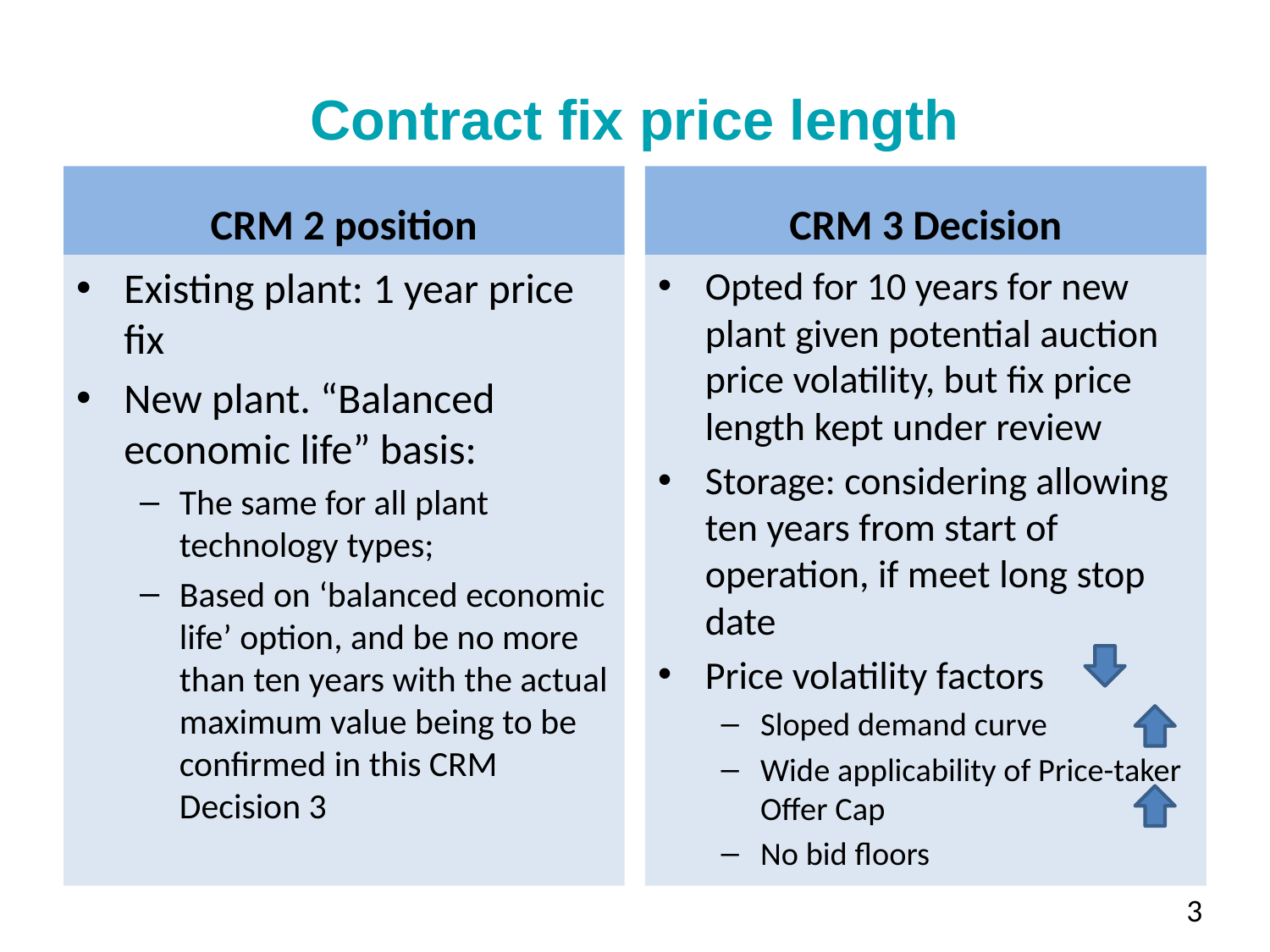

# Contract fix price length
CRM 2 position
CRM 3 Decision
Existing plant: 1 year price fix
New plant. “Balanced economic life” basis:
The same for all plant technology types;
Based on ‘balanced economic life’ option, and be no more than ten years with the actual maximum value being to be confirmed in this CRM Decision 3
Opted for 10 years for new plant given potential auction price volatility, but fix price length kept under review
Storage: considering allowing ten years from start of operation, if meet long stop date
Price volatility factors
Sloped demand curve
Wide applicability of Price-taker Offer Cap
No bid floors